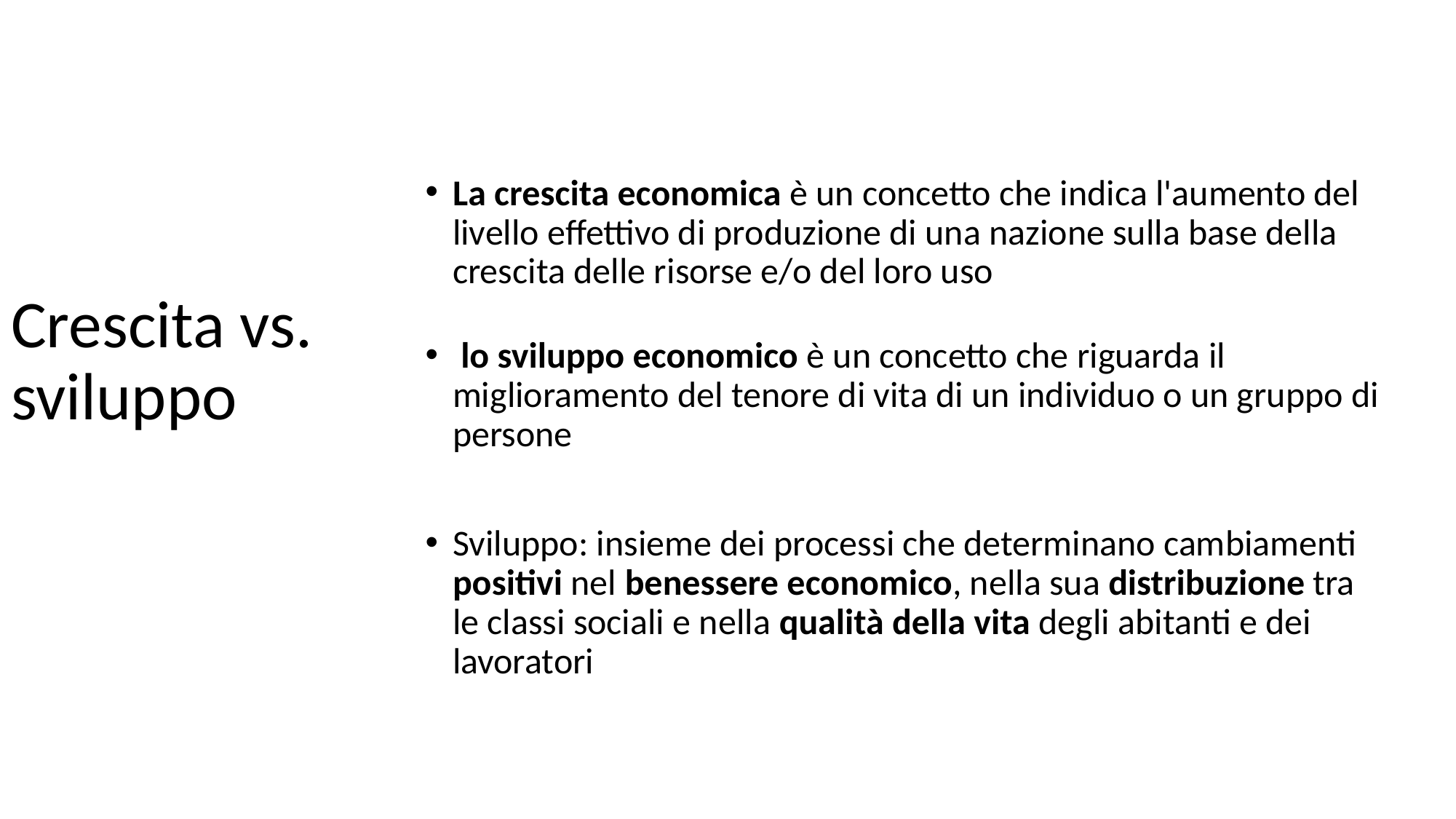

La crescita economica è un concetto che indica l'aumento del livello effettivo di produzione di una nazione sulla base della crescita delle risorse e/o del loro uso

 lo sviluppo economico è un concetto che riguarda il miglioramento del tenore di vita di un individuo o un gruppo di persone

Sviluppo: insieme dei processi che determinano cambiamenti positivi nel benessere economico, nella sua distribuzione tra le classi sociali e nella qualità della vita degli abitanti e dei lavoratori

# Crescita vs. sviluppo